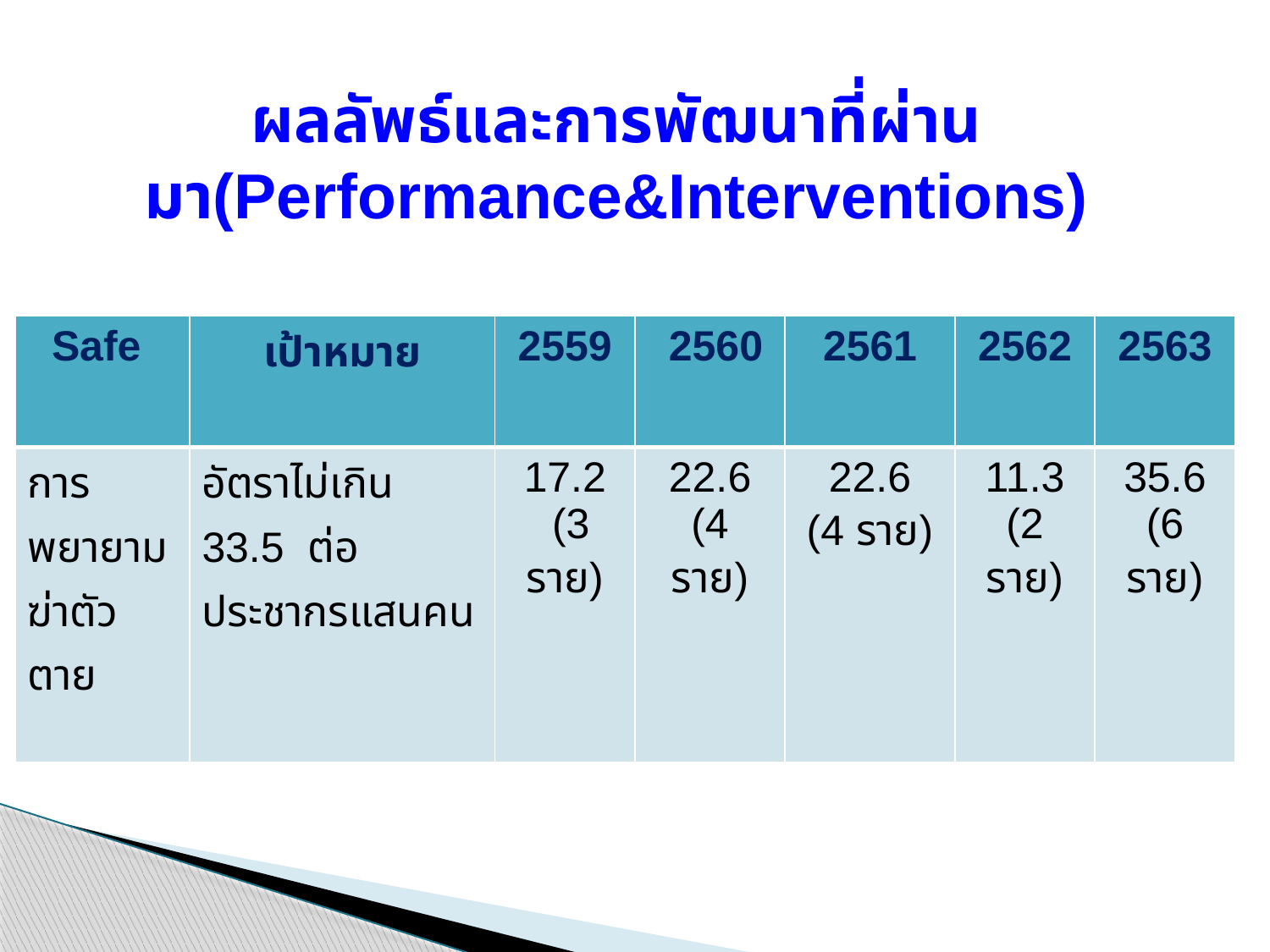

# ผลลัพธ์และการพัฒนาที่ผ่านมา(Performance&Interventions)
| Safe | เป้าหมาย | 2559 | 2560 | 2561 | 2562 | 2563 |
| --- | --- | --- | --- | --- | --- | --- |
| การพยายามฆ่าตัวตาย | อัตราไม่เกิน 33.5 ต่อประชากรแสนคน | 17.2 (3 ราย) | 22.6 (4 ราย) | 22.6 (4 ราย) | 11.3 (2 ราย) | 35.6 (6 ราย) |